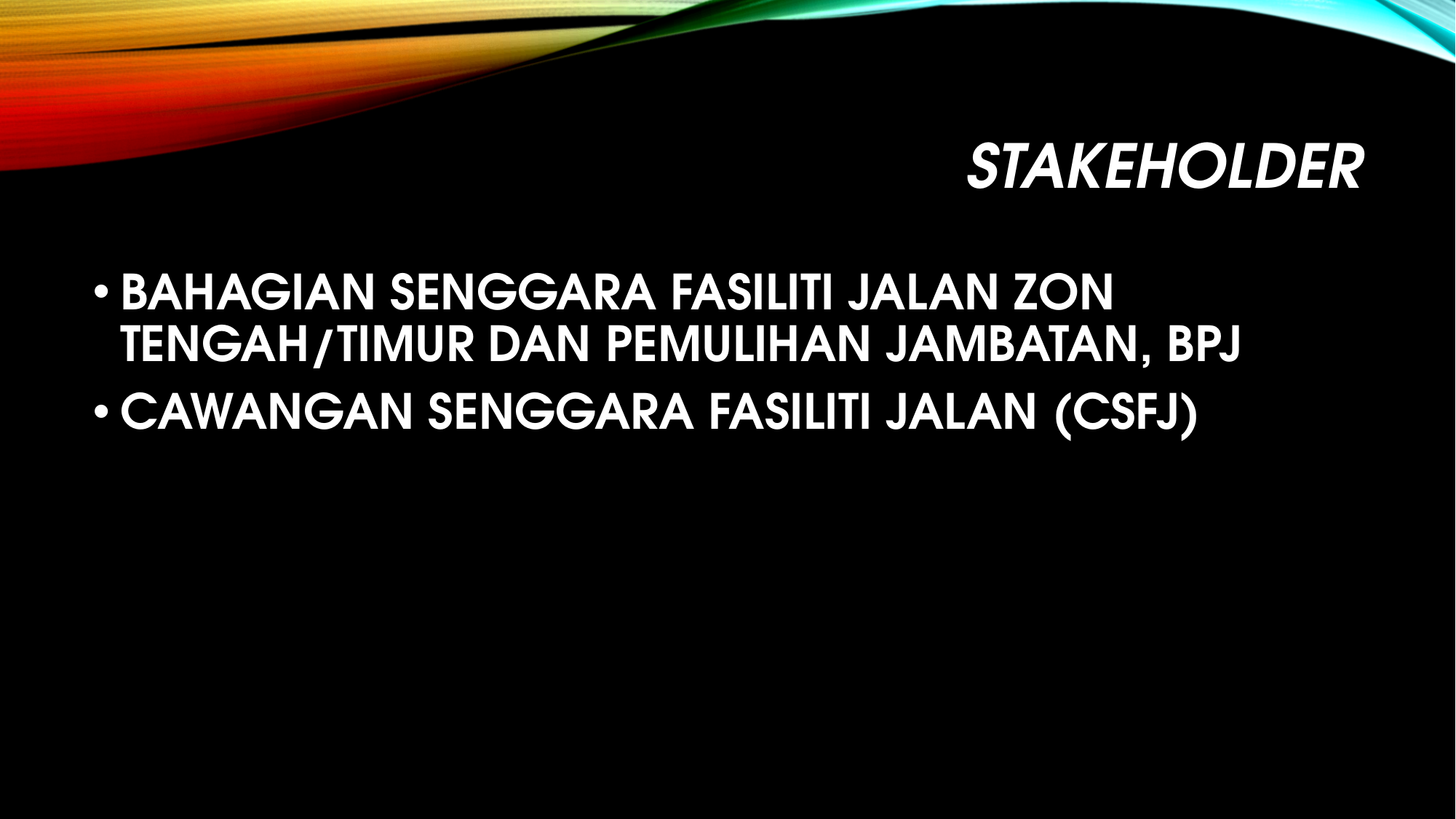

# STAKEHOLDER
BAHAGIAN SENGGARA FASILITI JALAN ZON TENGAH/TIMUR DAN PEMULIHAN JAMBATAN, BPJ
CAWANGAN SENGGARA FASILITI JALAN (CSFJ)